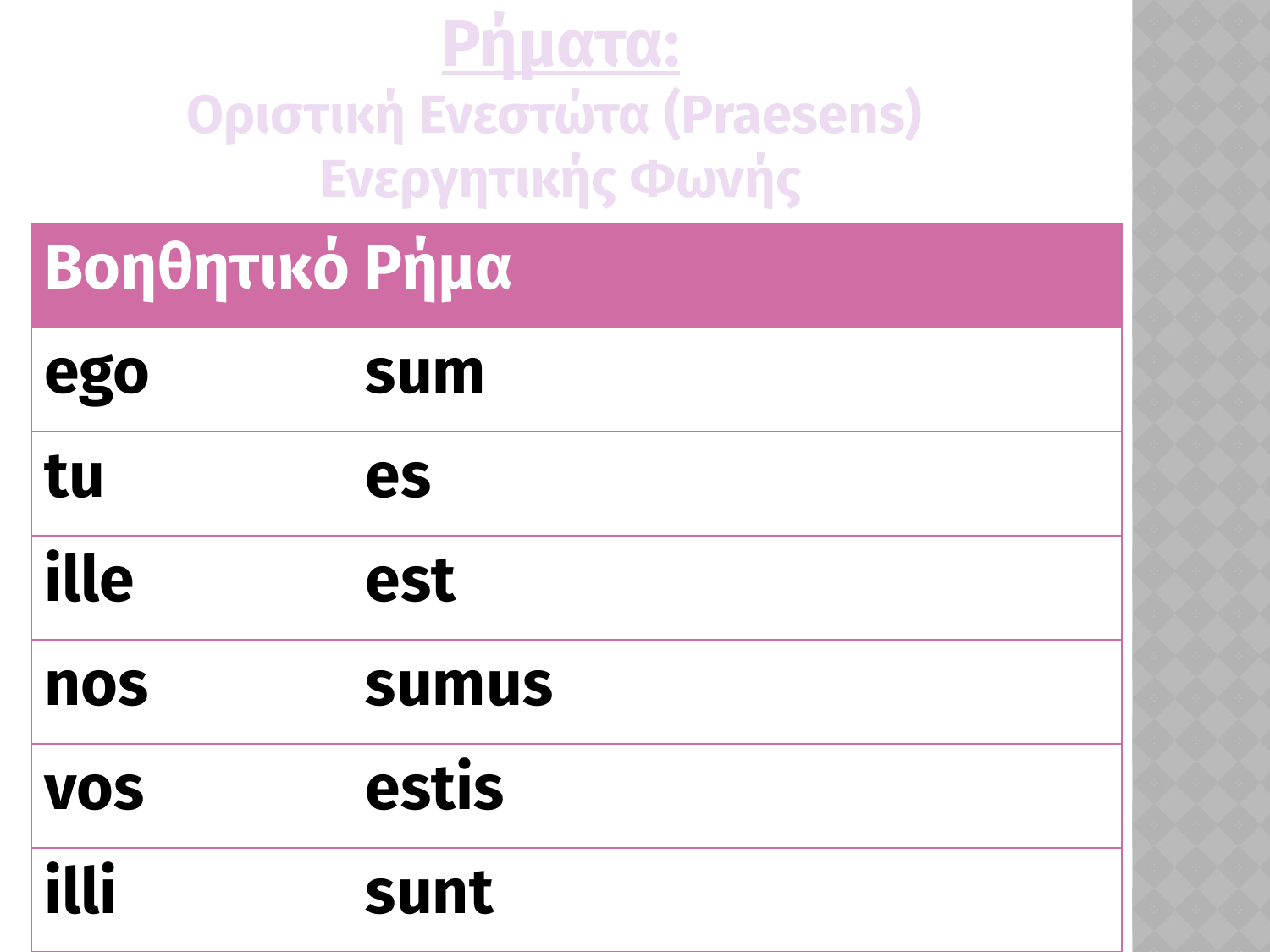

# Ρήματα: Οριστική Ενεστώτα (Praesens) Ενεργητικής Φωνής
| Βοηθητικό Ρήμα |  |
| --- | --- |
| ego | sum |
| tu | es |
| ille | est |
| nos | sumus |
| vos | estis |
| illi | sunt |